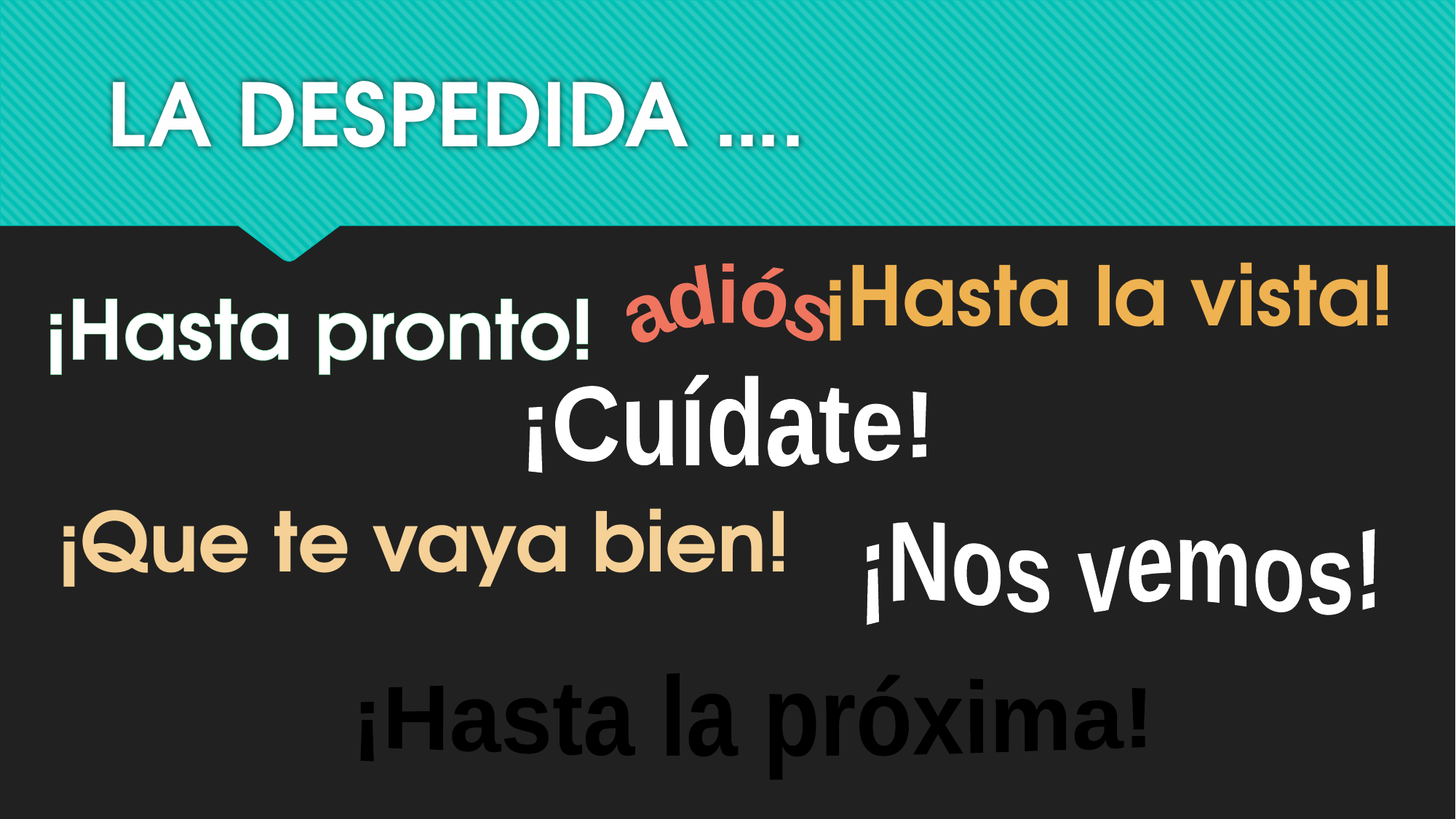

# LA DESPEDIDA ….
¡Hasta la vista!
¡Hasta pronto!
adiós
¡Cuídate!
¡Que te vaya bien!
¡Nos vemos!
¡Hasta la próxima!